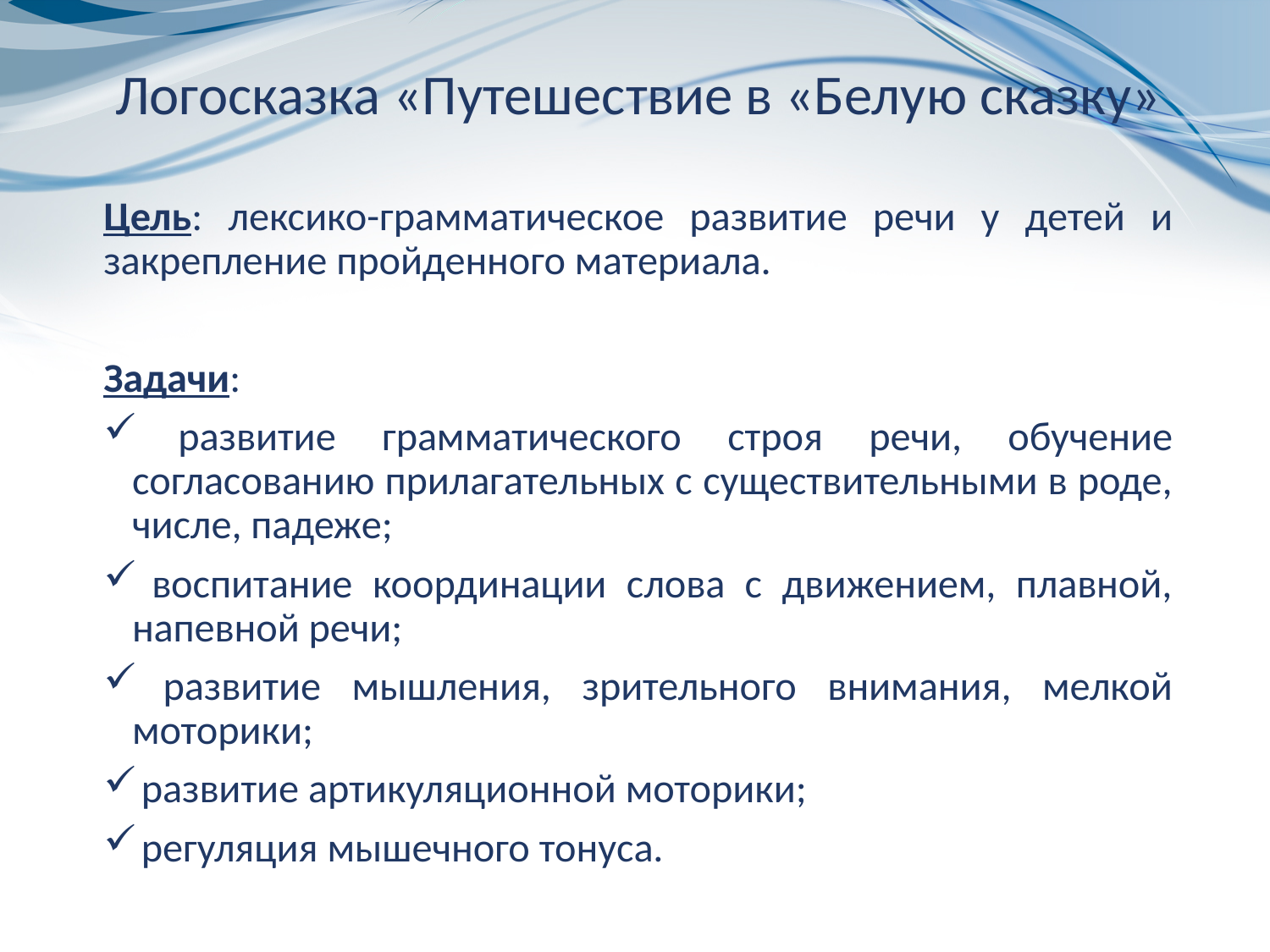

# Логосказка «Путешествие в «Белую сказку»
Цель: лексико-грамматическое развитие речи у детей и закрепление пройденного материала.

Задачи:
 развитие грамматического строя речи, обучение согласованию прилагательных с существительными в роде, числе, падеже;
 воспитание координации слова с движением, плавной, напевной речи;
 развитие мышления, зрительного внимания, мелкой моторики;
 развитие артикуляционной моторики;
 регуляция мышечного тонуса.